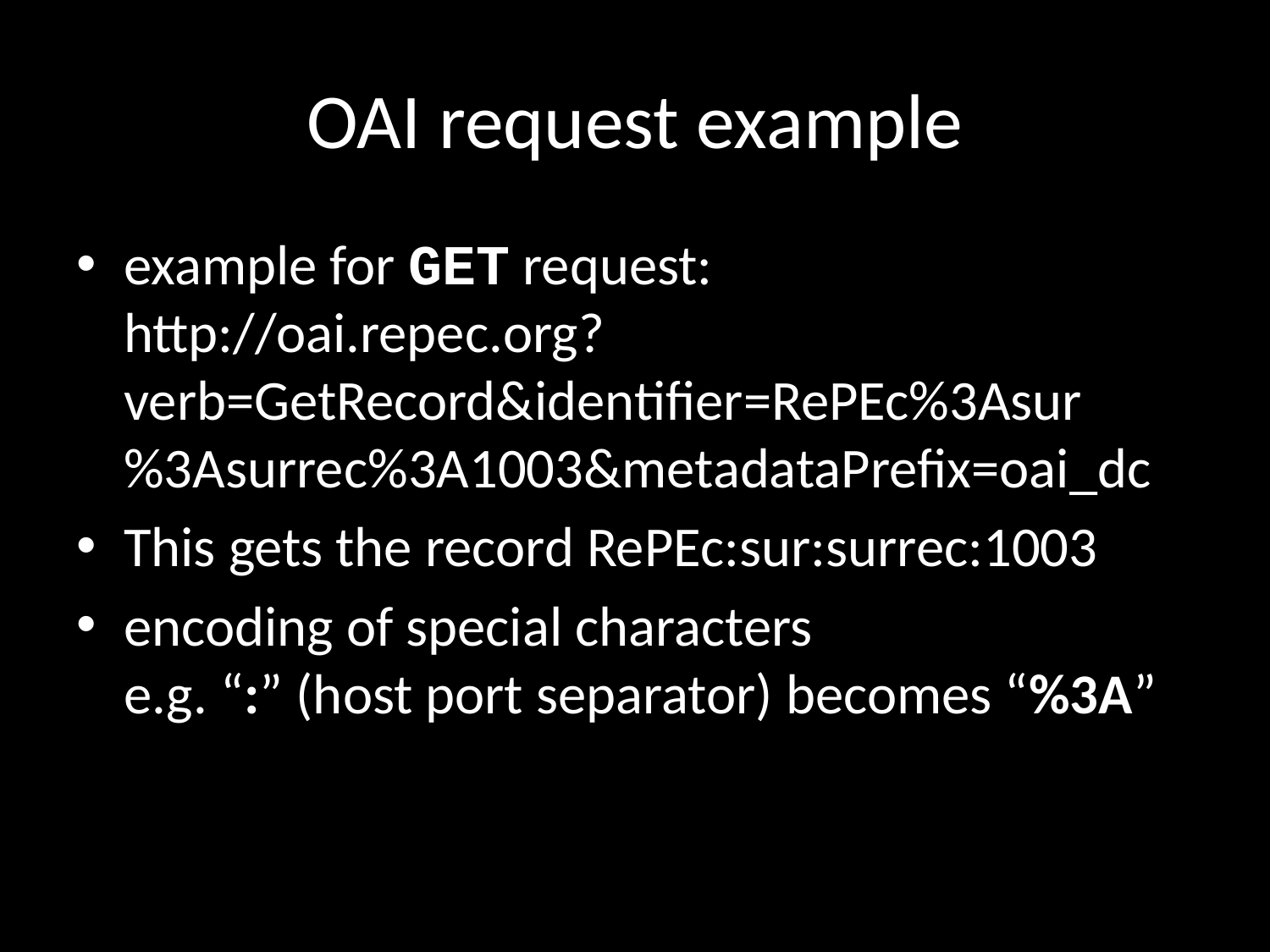

# OAI request example
example for GET request: http://oai.repec.org?
verb=GetRecord&identifier=RePEc%3Asur%3Asurrec%3A1003&metadataPrefix=oai_dc
This gets the record RePEc:sur:surrec:1003
encoding of special characters
e.g. “:” (host port separator) becomes “%3A”